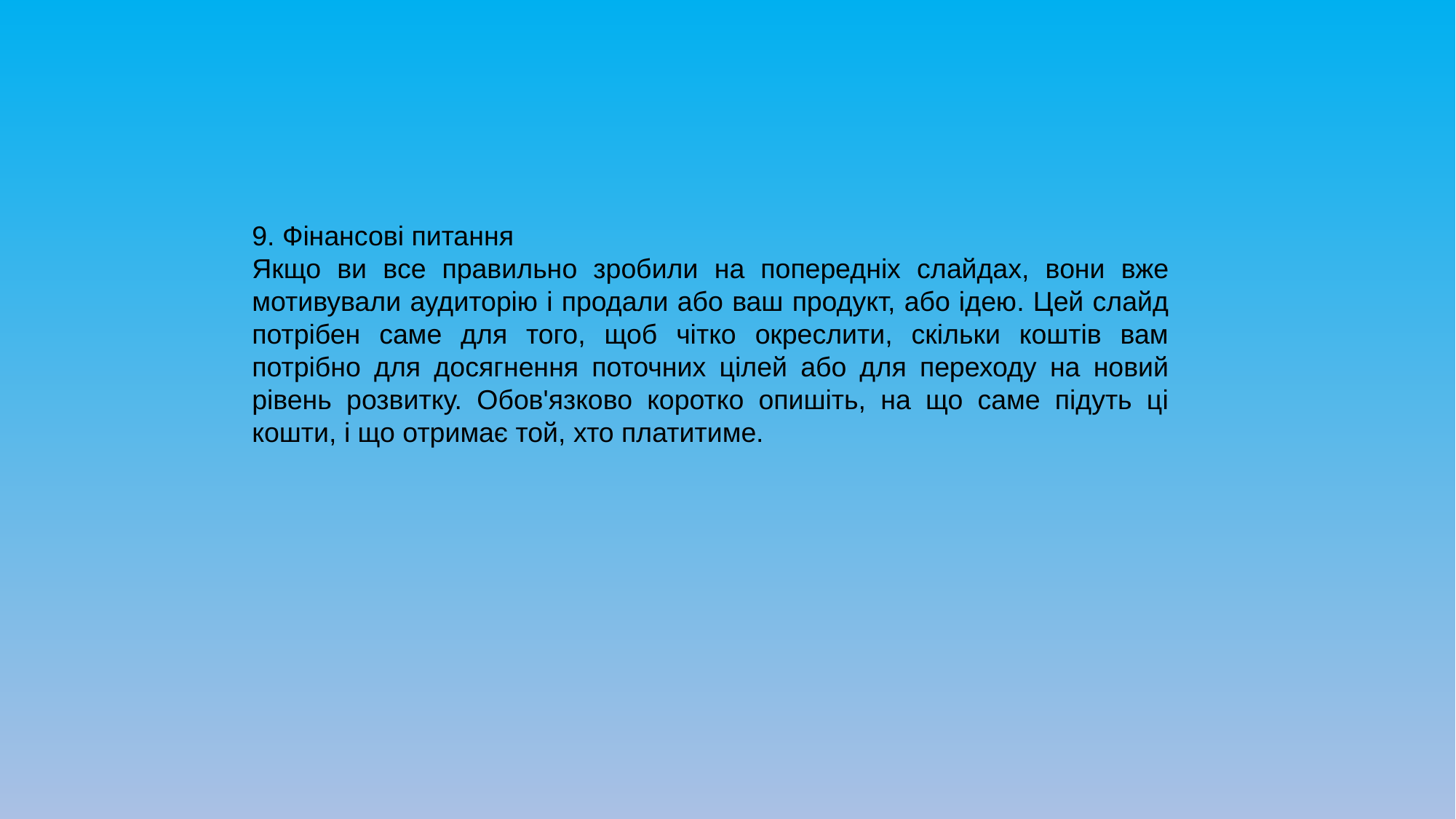

9. Фінансові питання
Якщо ви все правильно зробили на попередніх слайдах, вони вже мотивували аудиторію і продали або ваш продукт, або ідею. Цей слайд потрібен саме для того, щоб чітко окреслити, скільки коштів вам потрібно для досягнення поточних цілей або для переходу на новий рівень розвитку. Обов'язково коротко опишіть, на що саме підуть ці кошти, і що отримає той, хто платитиме.